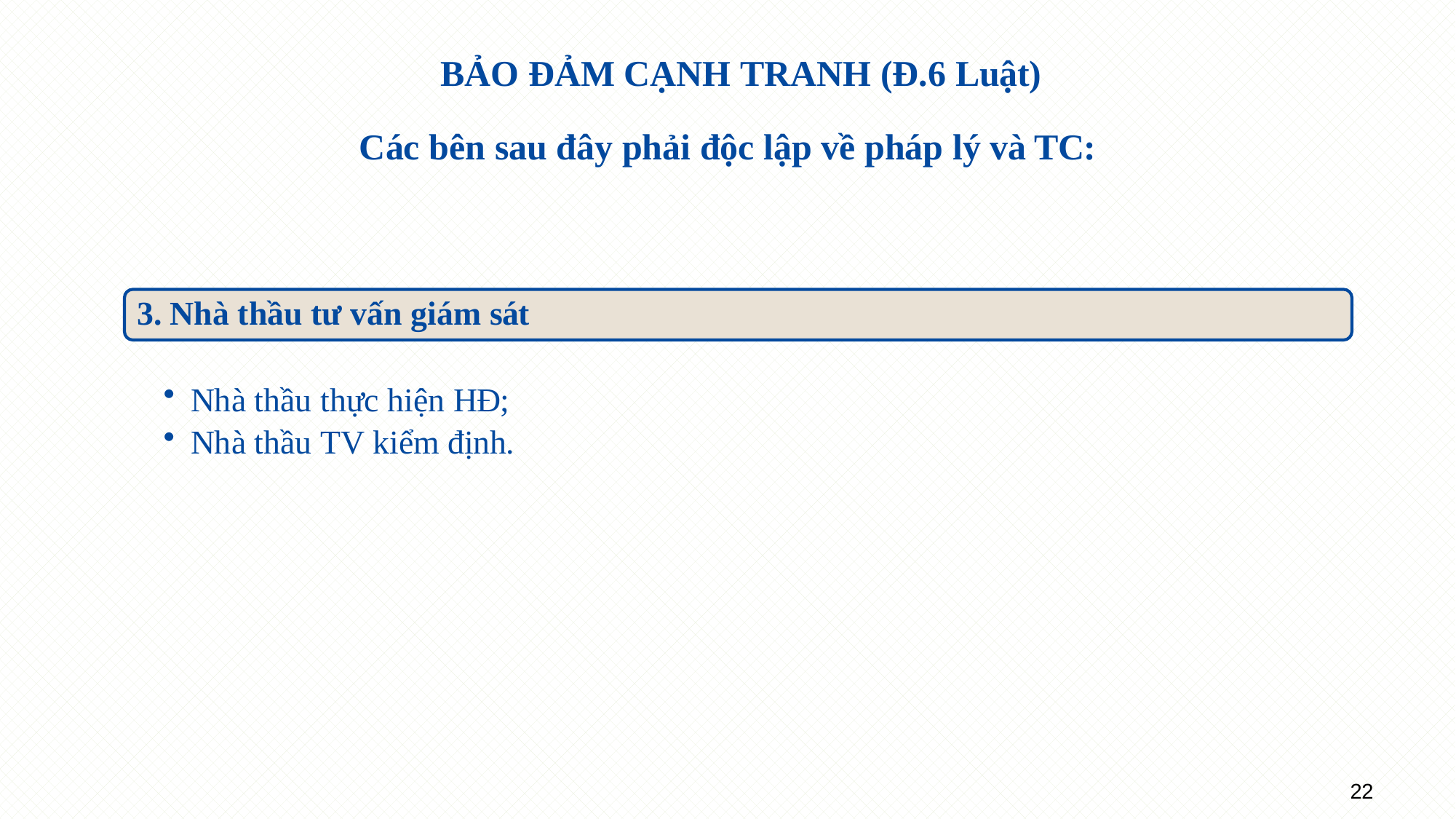

# BẢO ĐẢM CẠNH TRANH (Đ.6 Luật)
Các bên sau đây phải độc lập về pháp lý và TC:

Nhà thầu tư vấn giám sát

Nhà thầu thực hiện HĐ;
Nhà thầu TV kiểm định.
22